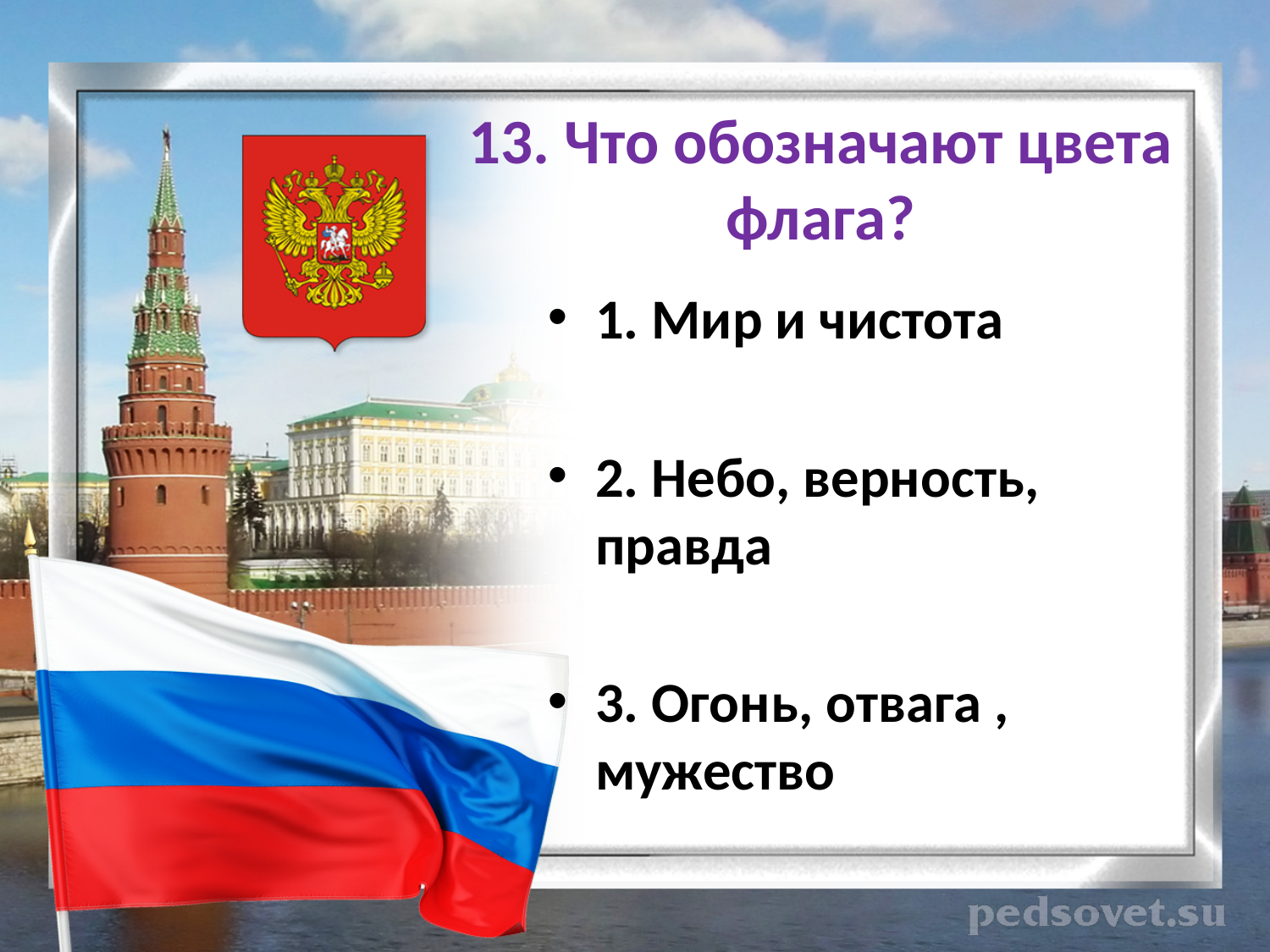

# 13. Что обозначают цвета флага?
1. Мир и чистота

2. Небо, верность, правда

3. Огонь, отвага , мужество